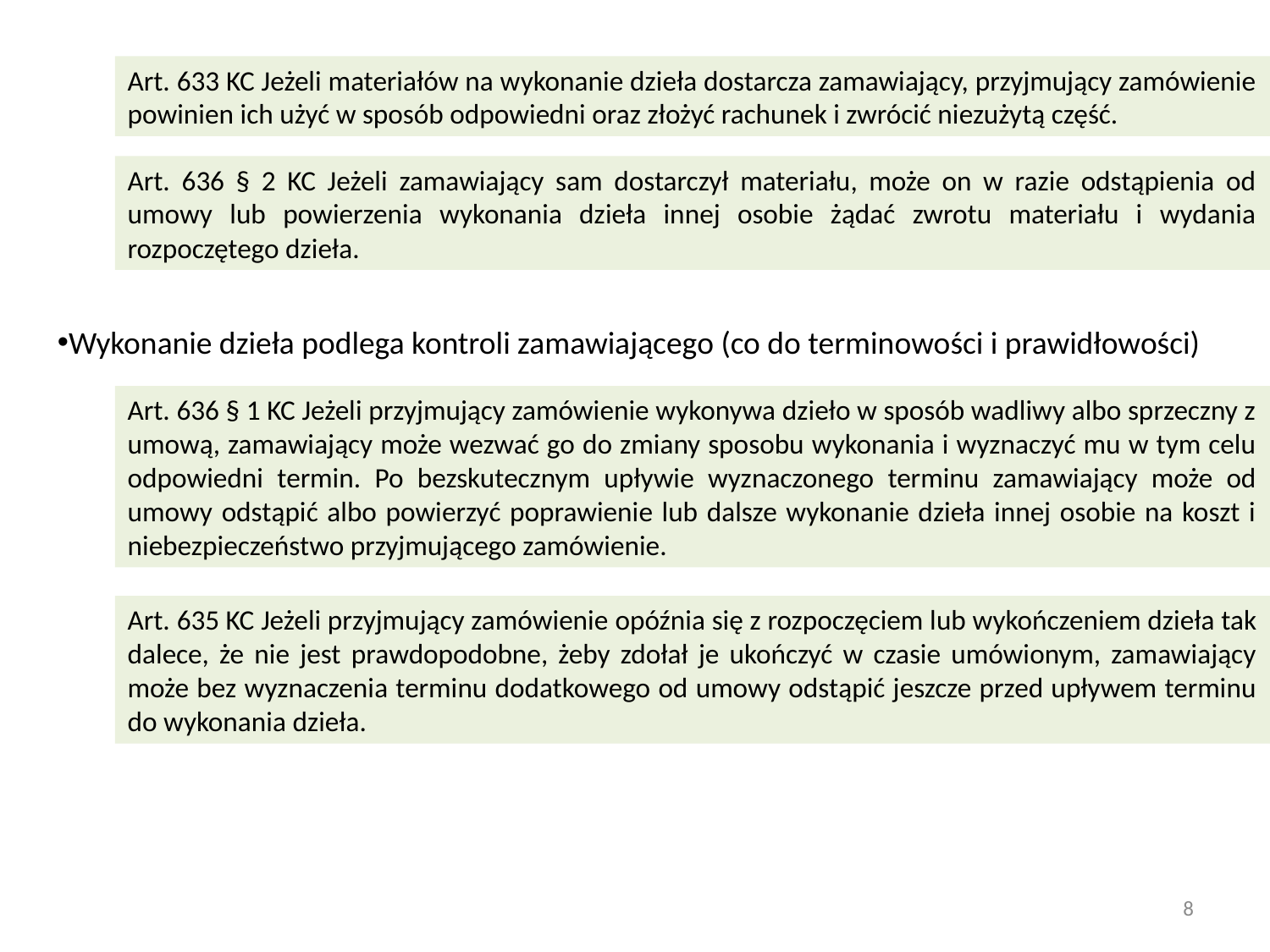

Art. 633 KC Jeżeli materiałów na wykonanie dzieła dostarcza zamawiający, przyjmujący zamówienie powinien ich użyć w sposób odpowiedni oraz złożyć rachunek i zwrócić niezużytą część.
Art. 636 § 2 KC Jeżeli zamawiający sam dostarczył materiału, może on w razie odstąpienia od umowy lub powierzenia wykonania dzieła innej osobie żądać zwrotu materiału i wydania rozpoczętego dzieła.
Wykonanie dzieła podlega kontroli zamawiającego (co do terminowości i prawidłowości)
Art. 636 § 1 KC Jeżeli przyjmujący zamówienie wykonywa dzieło w sposób wadliwy albo sprzeczny z umową, zamawiający może wezwać go do zmiany sposobu wykonania i wyznaczyć mu w tym celu odpowiedni termin. Po bezskutecznym upływie wyznaczonego terminu zamawiający może od umowy odstąpić albo powierzyć poprawienie lub dalsze wykonanie dzieła innej osobie na koszt i niebezpieczeństwo przyjmującego zamówienie.
Art. 635 KC Jeżeli przyjmujący zamówienie opóźnia się z rozpoczęciem lub wykończeniem dzieła tak dalece, że nie jest prawdopodobne, żeby zdołał je ukończyć w czasie umówionym, zamawiający może bez wyznaczenia terminu dodatkowego od umowy odstąpić jeszcze przed upływem terminu do wykonania dzieła.
8